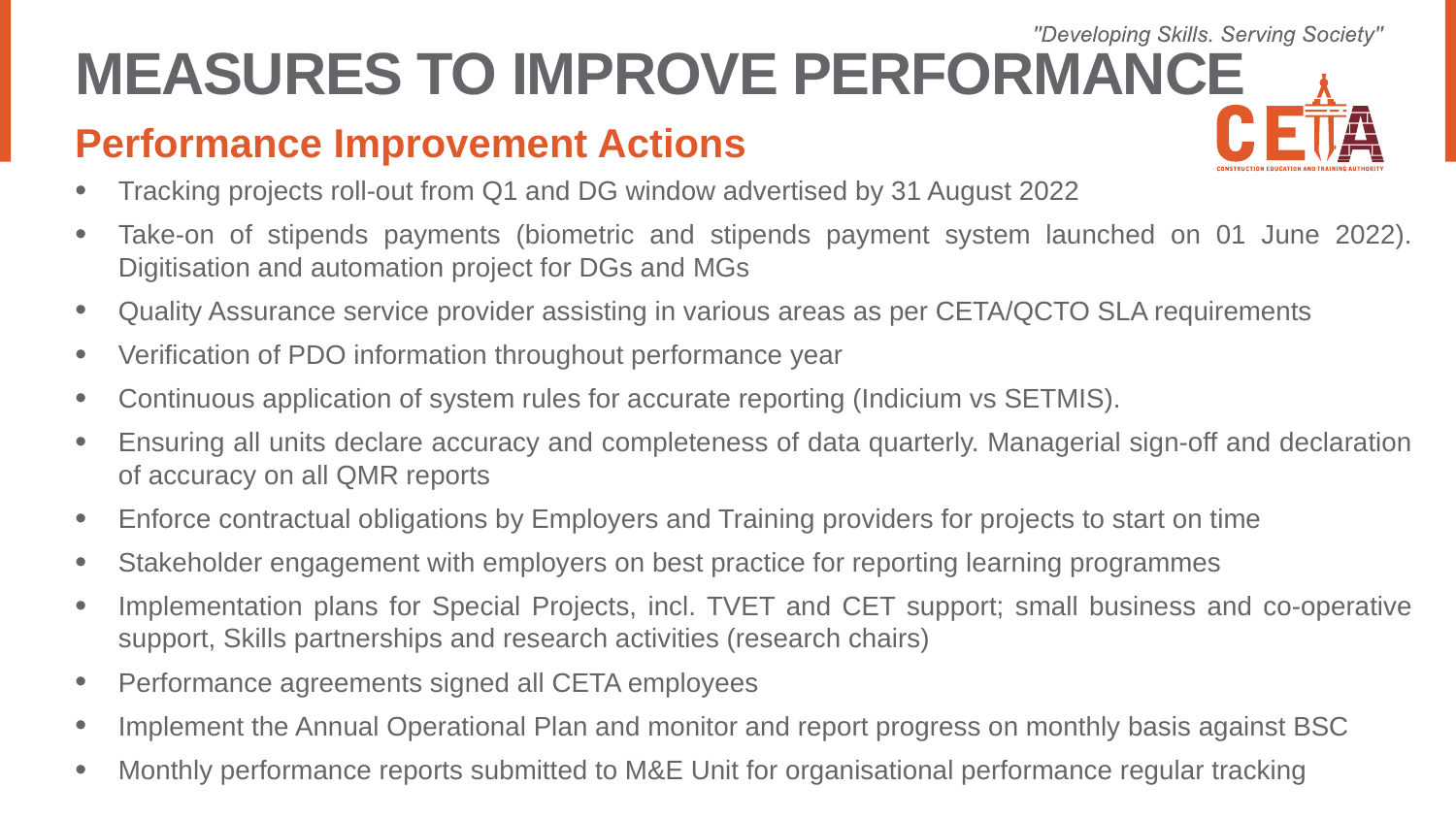

# MEASURES TO IMPROVE PERFORMANCE
Performance Improvement Actions
Tracking projects roll-out from Q1 and DG window advertised by 31 August 2022
Take-on of stipends payments (biometric and stipends payment system launched on 01 June 2022). Digitisation and automation project for DGs and MGs
Quality Assurance service provider assisting in various areas as per CETA/QCTO SLA requirements
Verification of PDO information throughout performance year
Continuous application of system rules for accurate reporting (Indicium vs SETMIS).
Ensuring all units declare accuracy and completeness of data quarterly. Managerial sign-off and declaration of accuracy on all QMR reports
Enforce contractual obligations by Employers and Training providers for projects to start on time
Stakeholder engagement with employers on best practice for reporting learning programmes
Implementation plans for Special Projects, incl. TVET and CET support; small business and co-operative support, Skills partnerships and research activities (research chairs)
Performance agreements signed all CETA employees
Implement the Annual Operational Plan and monitor and report progress on monthly basis against BSC
Monthly performance reports submitted to M&E Unit for organisational performance regular tracking